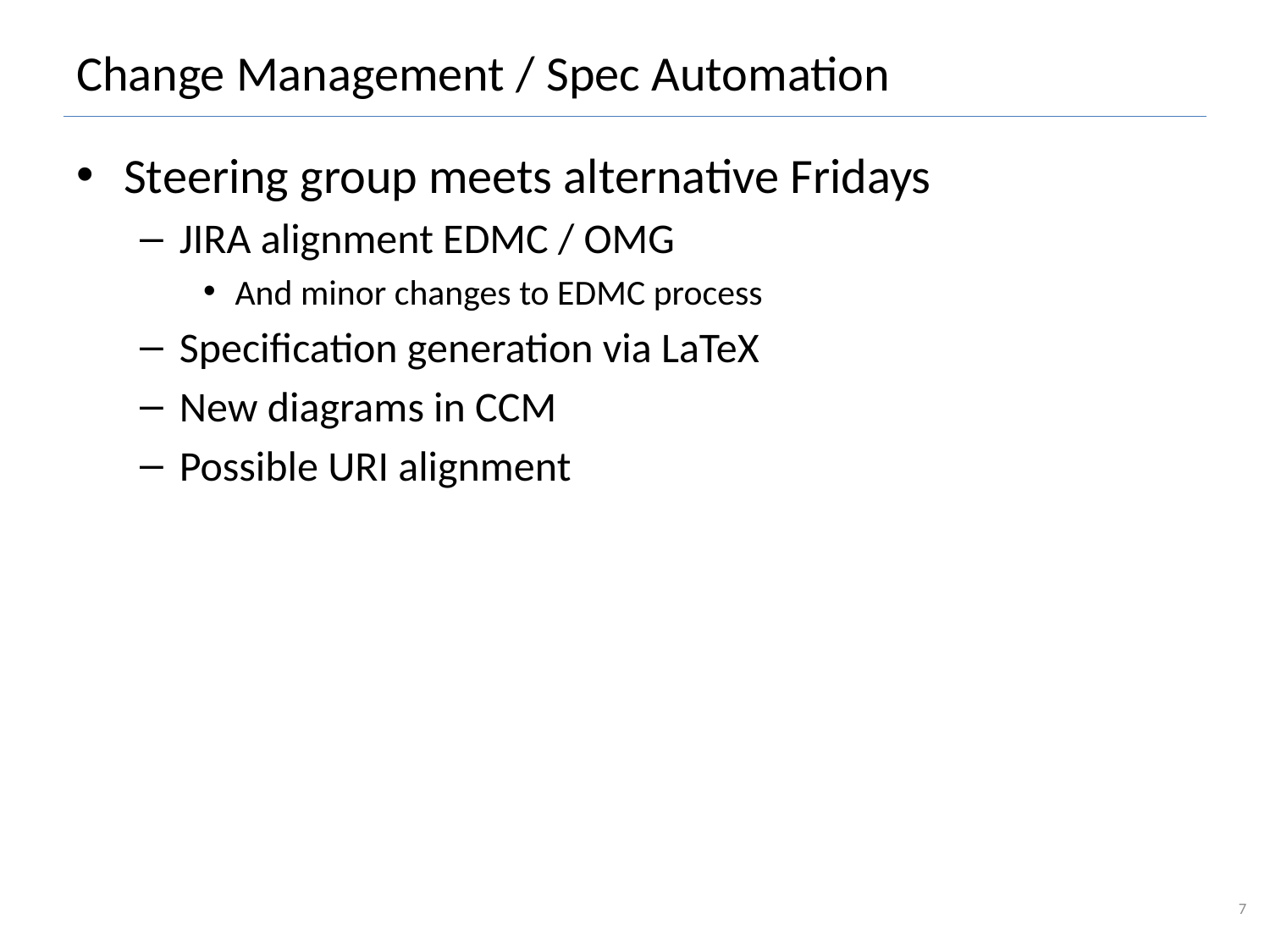

# Change Management / Spec Automation
Steering group meets alternative Fridays
JIRA alignment EDMC / OMG
And minor changes to EDMC process
Specification generation via LaTeX
New diagrams in CCM
Possible URI alignment

7